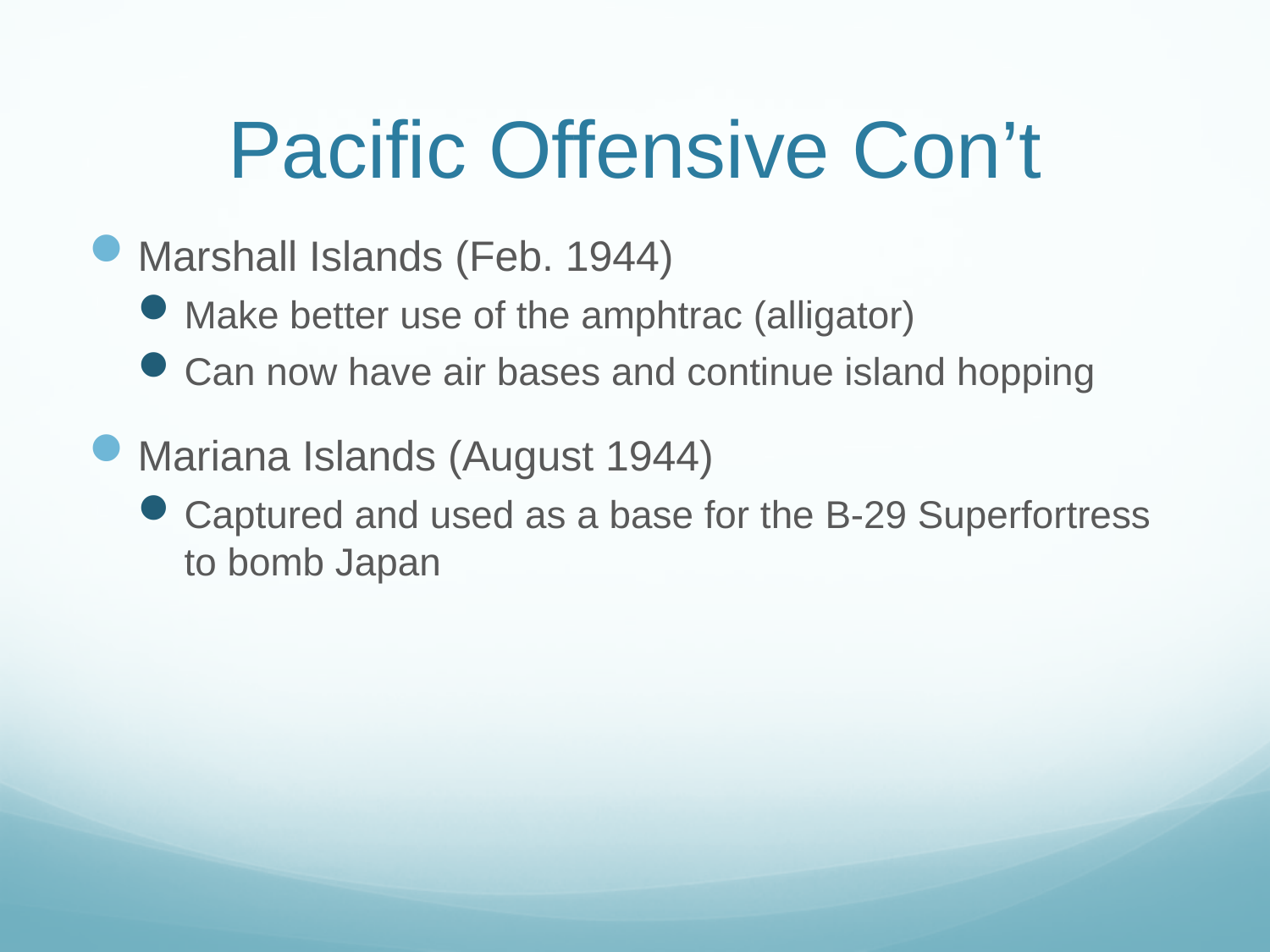

# Pacific Offensive Con’t
Marshall Islands (Feb. 1944)
Make better use of the amphtrac (alligator)
Can now have air bases and continue island hopping
Mariana Islands (August 1944)
Captured and used as a base for the B-29 Superfortress to bomb Japan